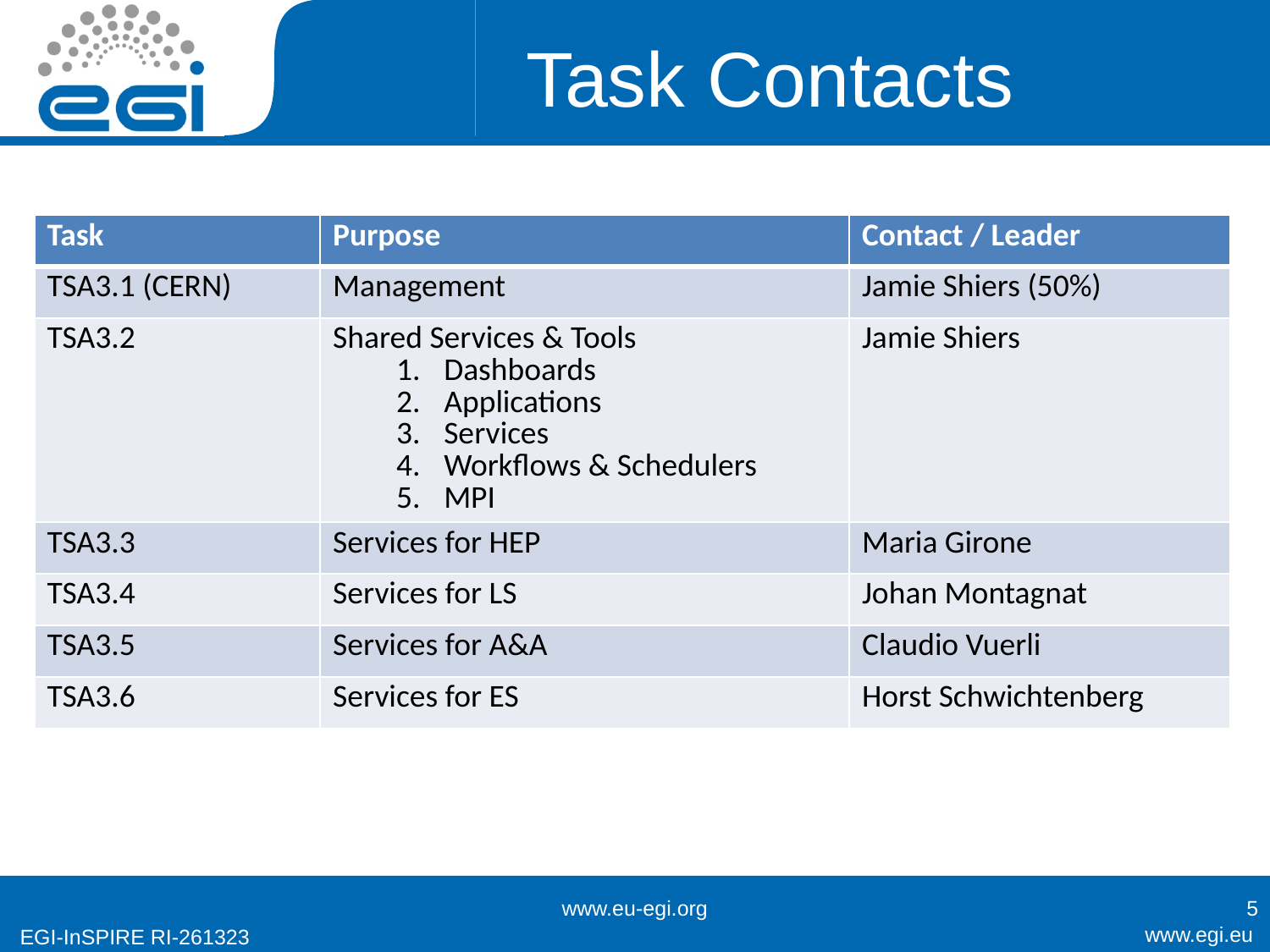

# Task Contacts

| Task | Purpose | Contact / Leader |
| --- | --- | --- |
| TSA3.1 (CERN) | Management | Jamie Shiers (50%) |
| TSA3.2 | Shared Services & Tools Dashboards Applications Services Workflows & Schedulers MPI | Jamie Shiers |
| TSA3.3 | Services for HEP | Maria Girone |
| TSA3.4 | Services for LS | Johan Montagnat |
| TSA3.5 | Services for A&A | Claudio Vuerli |
| TSA3.6 | Services for ES | Horst Schwichtenberg |
www.eu-egi.org
5